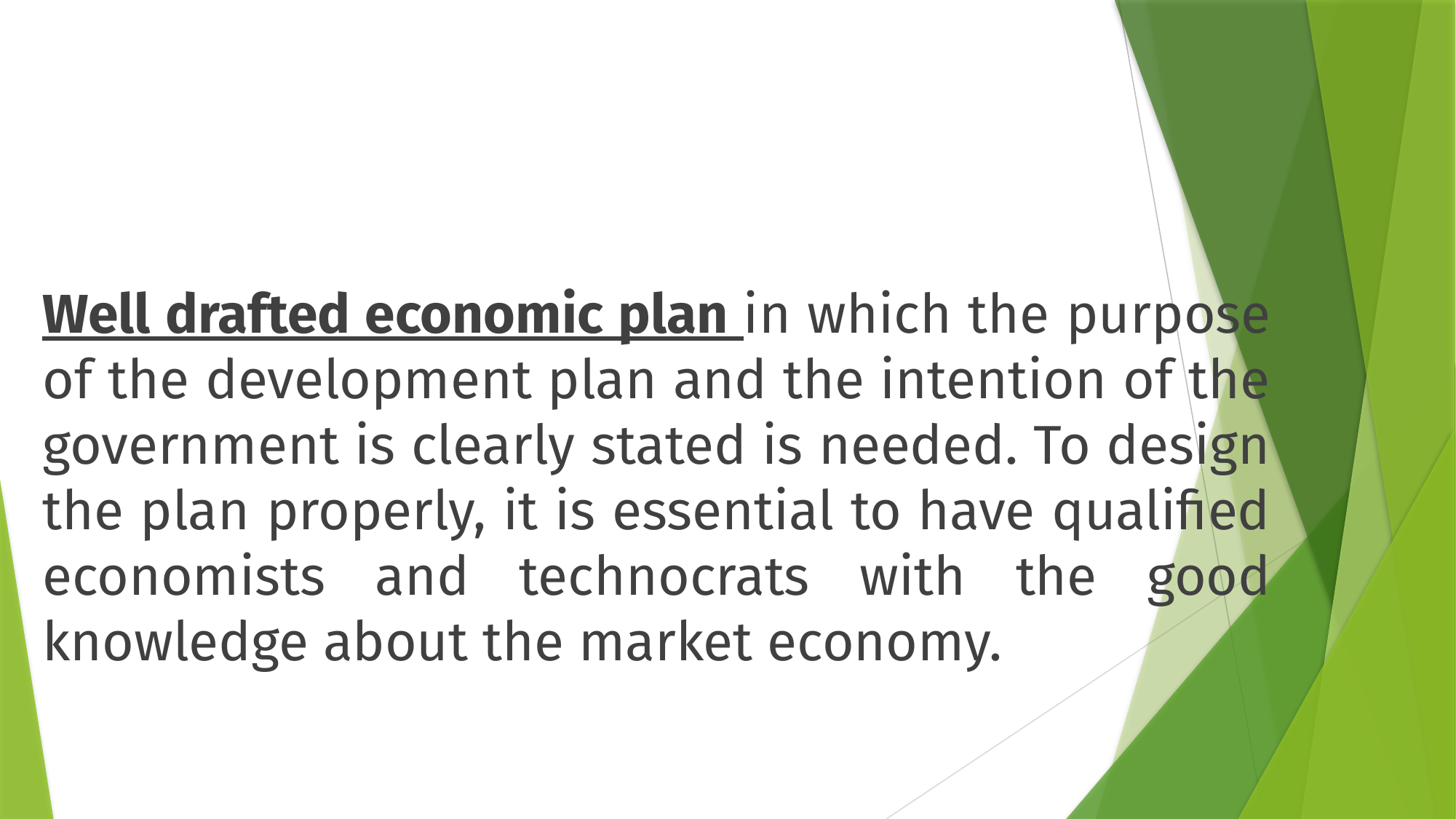

#
Well drafted economic plan in which the purpose of the development plan and the intention of the government is clearly stated is needed. To design the plan properly, it is essential to have qualified economists and technocrats with the good knowledge about the market economy.